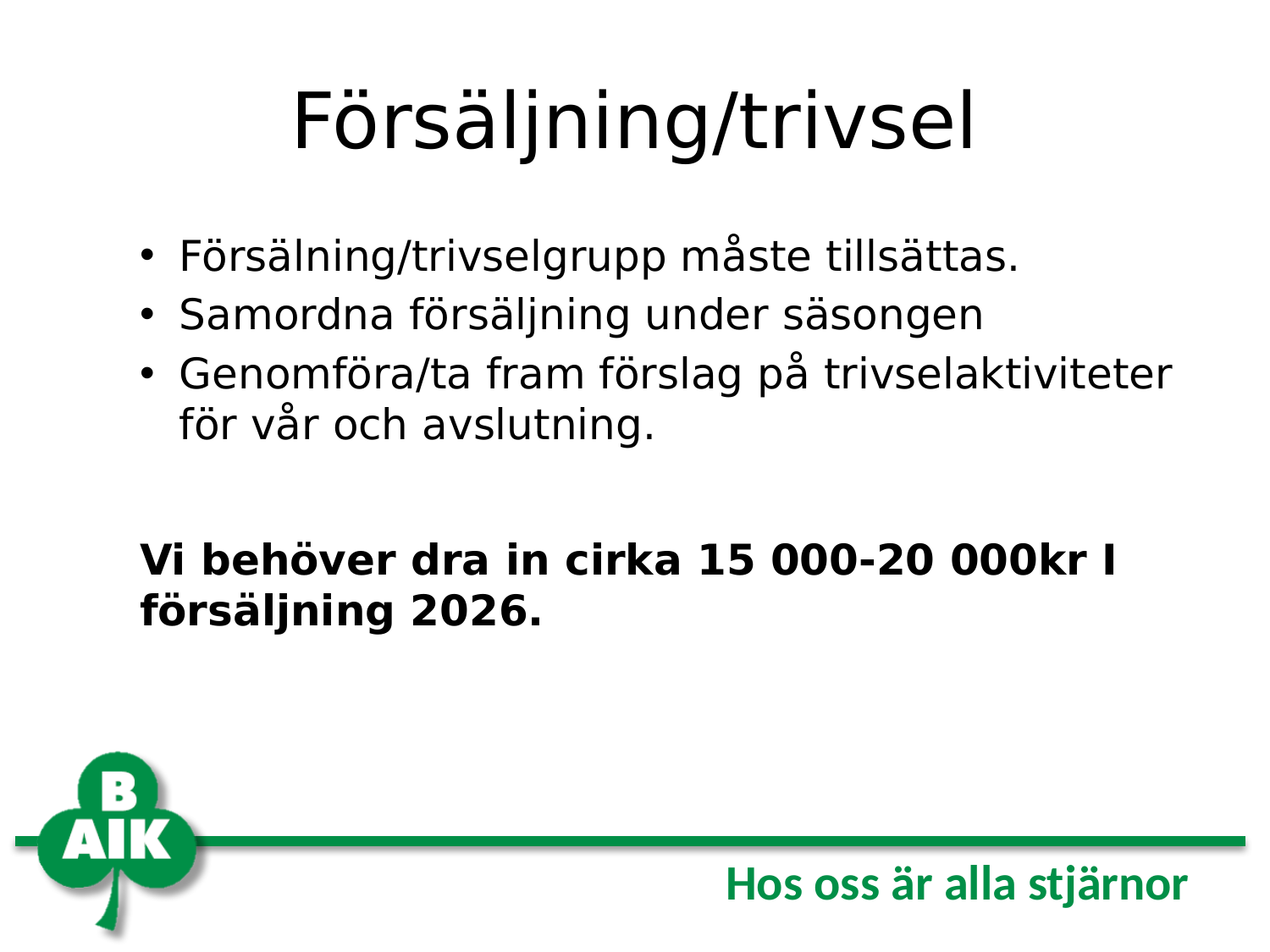

# Försäljning/trivsel
Försälning/trivselgrupp måste tillsättas.
Samordna försäljning under säsongen
Genomföra/ta fram förslag på trivselaktiviteter för vår och avslutning.

Vi behöver dra in cirka 15 000-20 000kr I försäljning 2026.